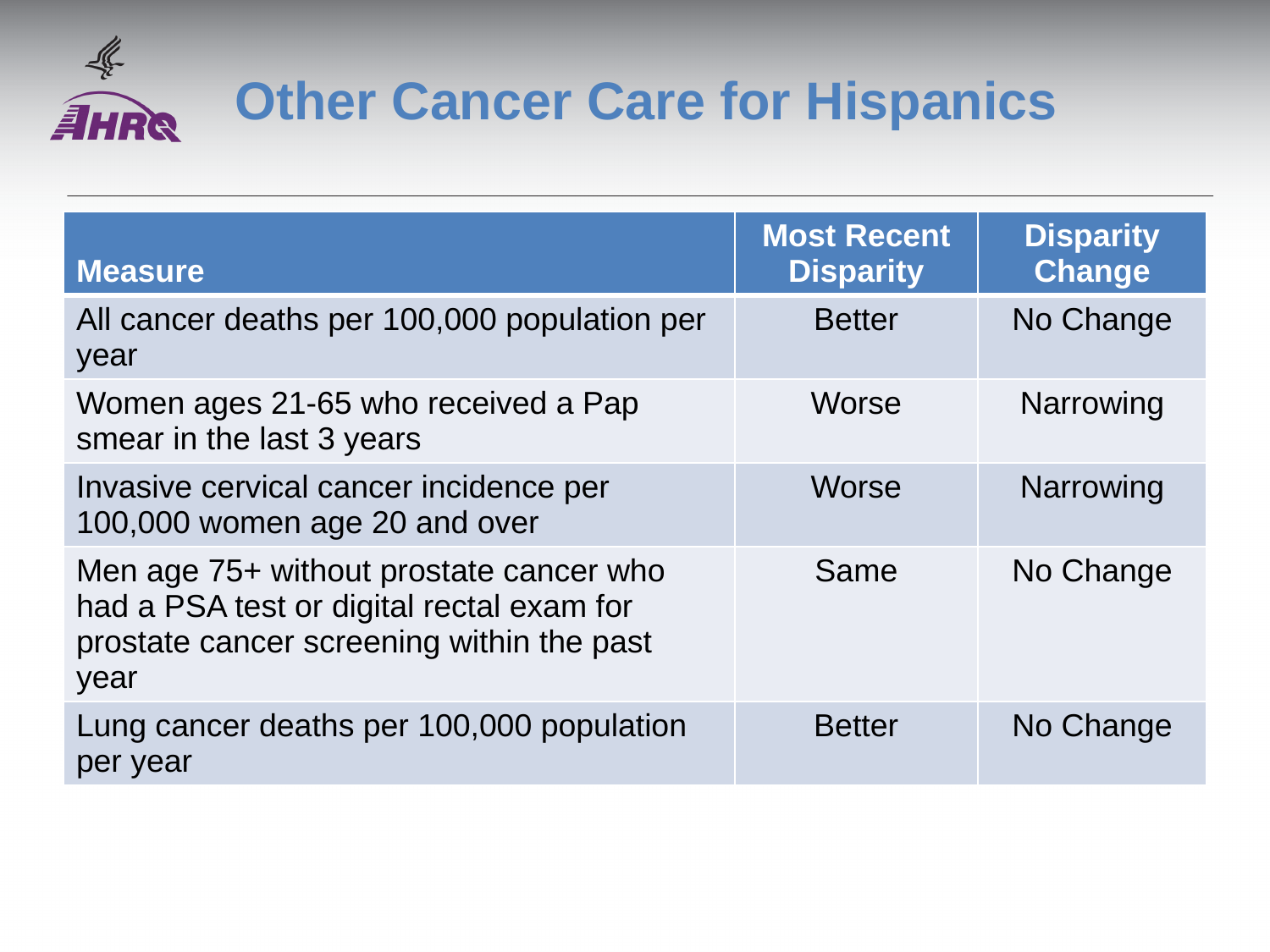

# Other Cancer Care for Hispanics
| Measure | Most Recent Disparity | Disparity Change |
| --- | --- | --- |
| All cancer deaths per 100,000 population per year | Better | No Change |
| Women ages 21-65 who received a Pap smear in the last 3 years | Worse | Narrowing |
| Invasive cervical cancer incidence per 100,000 women age 20 and over | Worse | Narrowing |
| Men age 75+ without prostate cancer who had a PSA test or digital rectal exam for prostate cancer screening within the past year | Same | No Change |
| Lung cancer deaths per 100,000 population per year | Better | No Change |